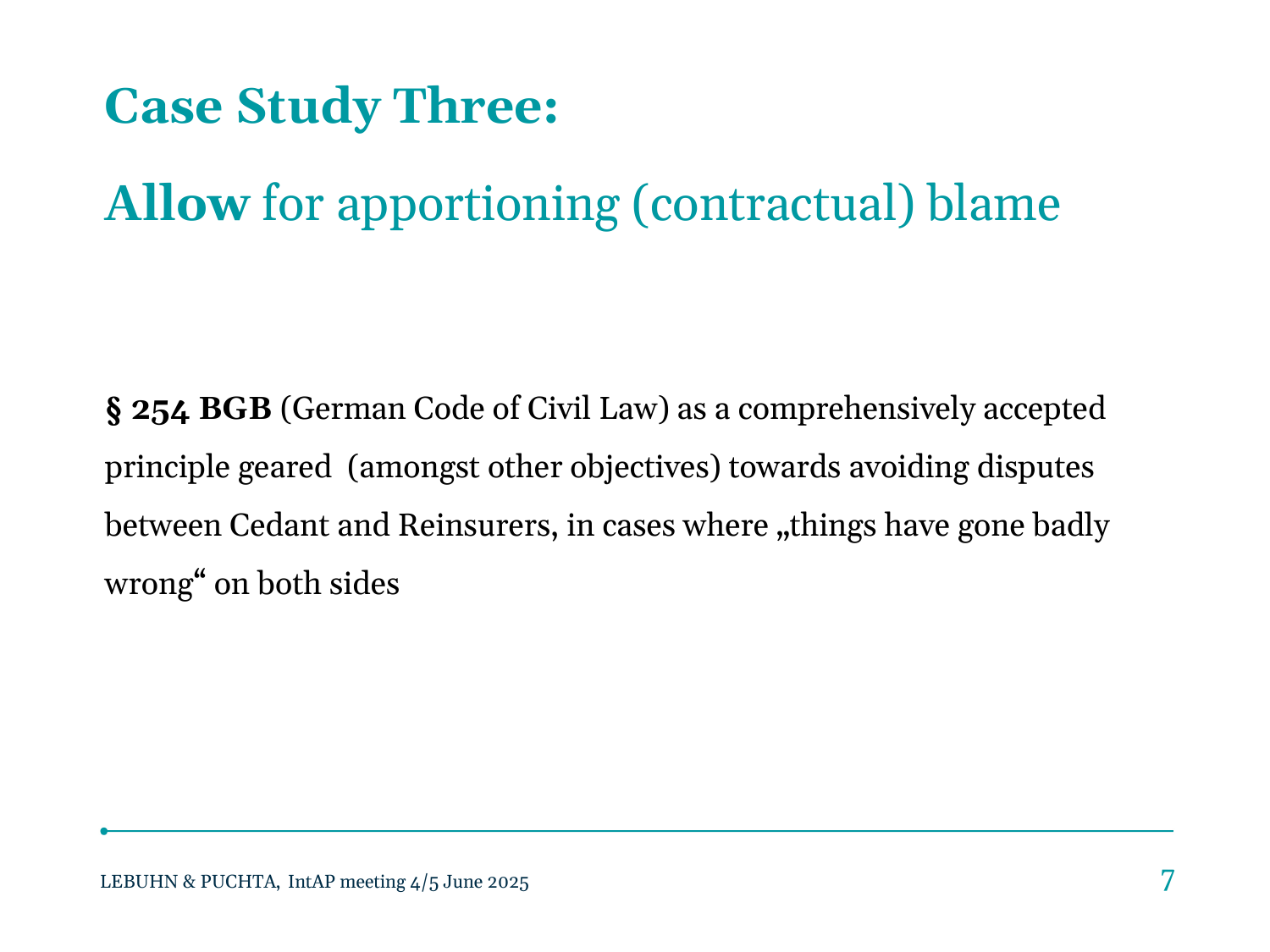

Case Study Three:

Allow for apportioning (contractual) blame

§ 254 BGB (German Code of Civil Law) as a comprehensively accepted principle geared  (amongst other objectives) towards avoiding disputes between Cedant and Reinsurers, in cases where „things have gone badly wrong“ on both sides

7
IntAP meeting 4/5 June 2025